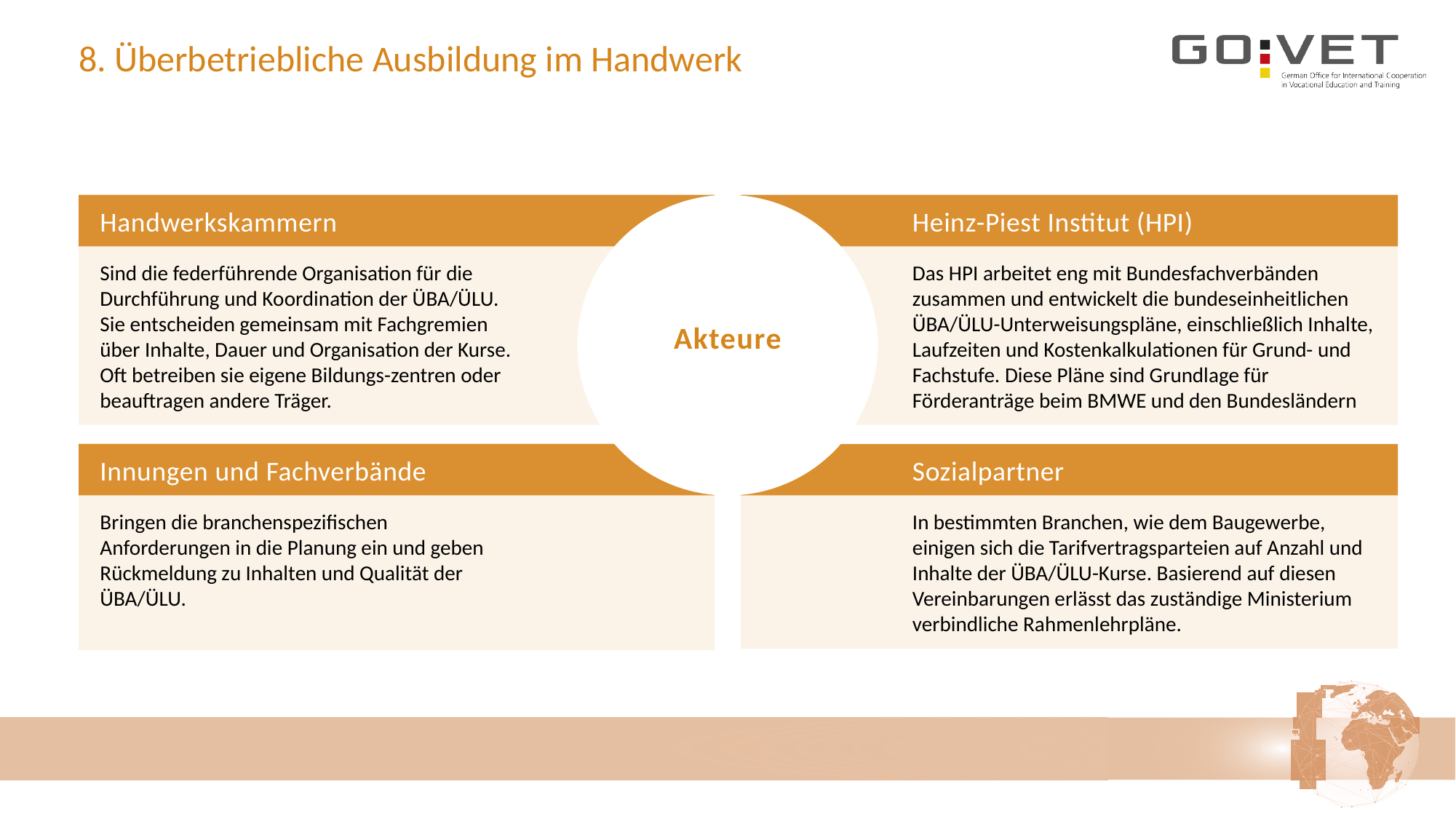

# 8. Überbetriebliche Ausbildung im Handwerk
Akteure
Handwerkskammern
Heinz-Piest Institut (HPI)
Sind die federführende Organisation für die Durchführung und Koordination der ÜBA/ÜLU.
Sie entscheiden gemeinsam mit Fachgremien
über Inhalte, Dauer und Organisation der Kurse.
Oft betreiben sie eigene Bildungs-zentren oder beauftragen andere Träger.
Das HPI arbeitet eng mit Bundesfachverbänden zusammen und entwickelt die bundeseinheitlichen ÜBA/ÜLU-Unterweisungspläne, einschließlich Inhalte, Laufzeiten und Kostenkalkulationen für Grund- und Fachstufe. Diese Pläne sind Grundlage für Förderanträge beim BMWE und den Bundesländern
Innungen und Fachverbände
Sozialpartner
Bringen die branchenspezifischen Anforderungen in die Planung ein und geben Rückmeldung zu Inhalten und Qualität der ÜBA/ÜLU.
In bestimmten Branchen, wie dem Baugewerbe, einigen sich die Tarifvertragsparteien auf Anzahl und Inhalte der ÜBA/ÜLU-Kurse. Basierend auf diesen Vereinbarungen erlässt das zuständige Ministerium verbindliche Rahmenlehrpläne.